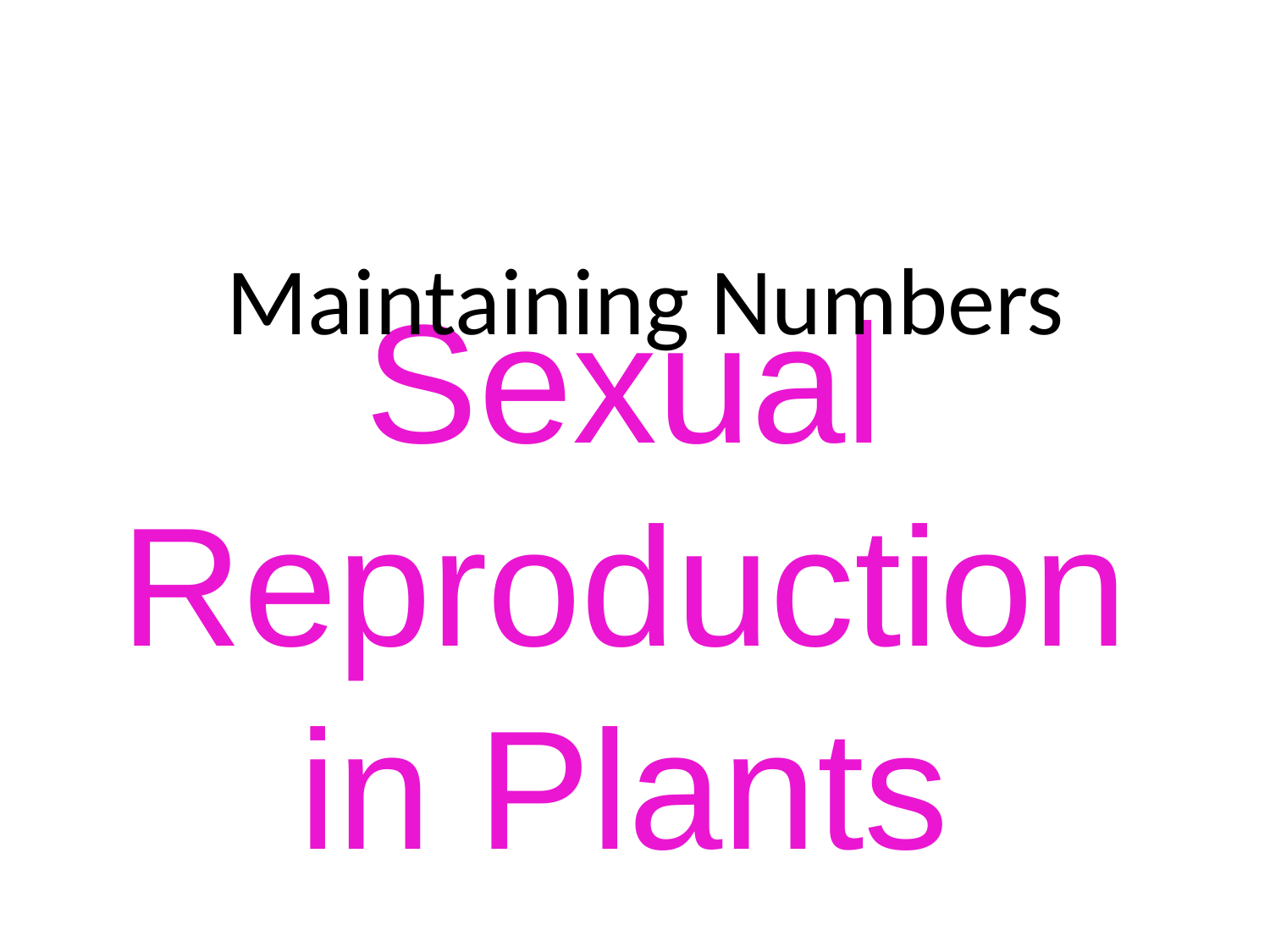

Maintaining Numbers
# Sexual Reproduction in Plants